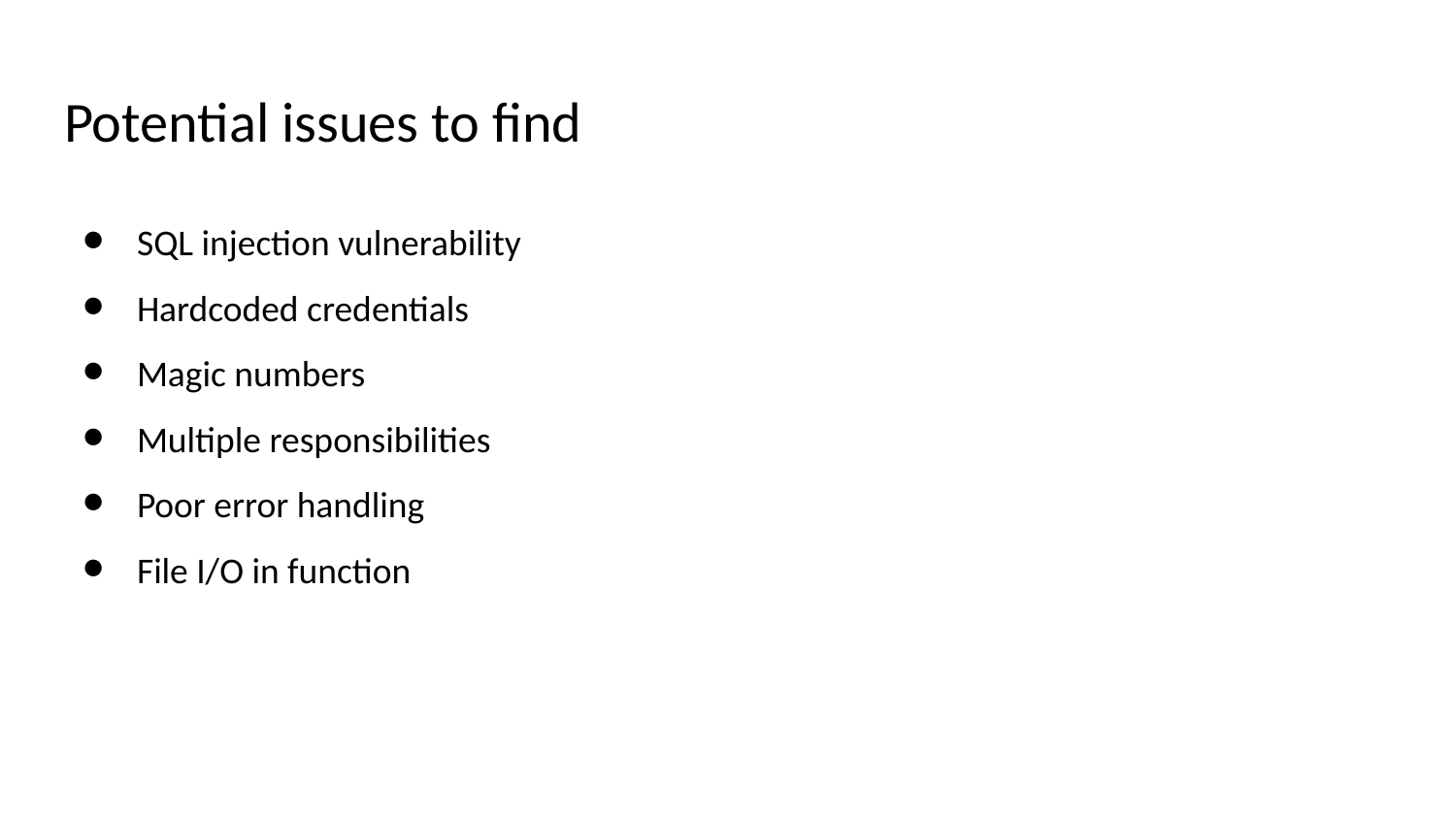

# Potential issues to find
SQL injection vulnerability
Hardcoded credentials
Magic numbers
Multiple responsibilities
Poor error handling
File I/O in function